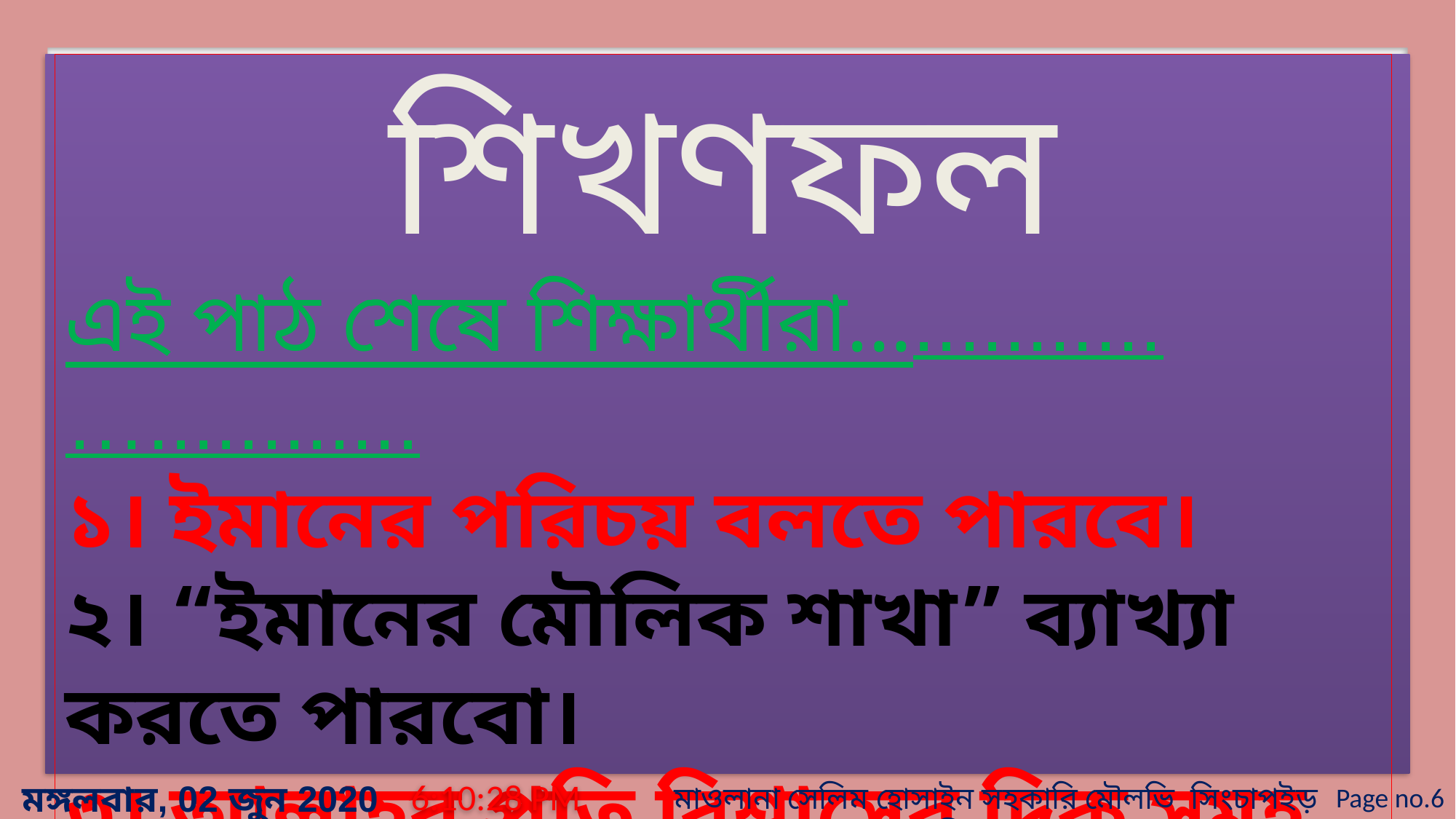

শিখণফল
এই পাঠ শেষে শিক্ষার্থীরা…...........…............
১। ইমানের পরিচয় বলতে পারবে।
২। “ইমানের মৌলিক শাখা” ব্যাখ্যা করতে পারবো।
৩। আল্লাহর প্রতি বিশ্বাসের দিক সমূহ জানতে পারবে।
৪। আয়াতের শিক্ষা বলতে পারবো।
6:10:28 PM
মাওলানা সেলিম হোসাইন সহকারি মৌলভি  সিংচাপইড় আলিম মাদ্রাসা।
Page no.6
মঙ্গলবার, 02 জুন 2020